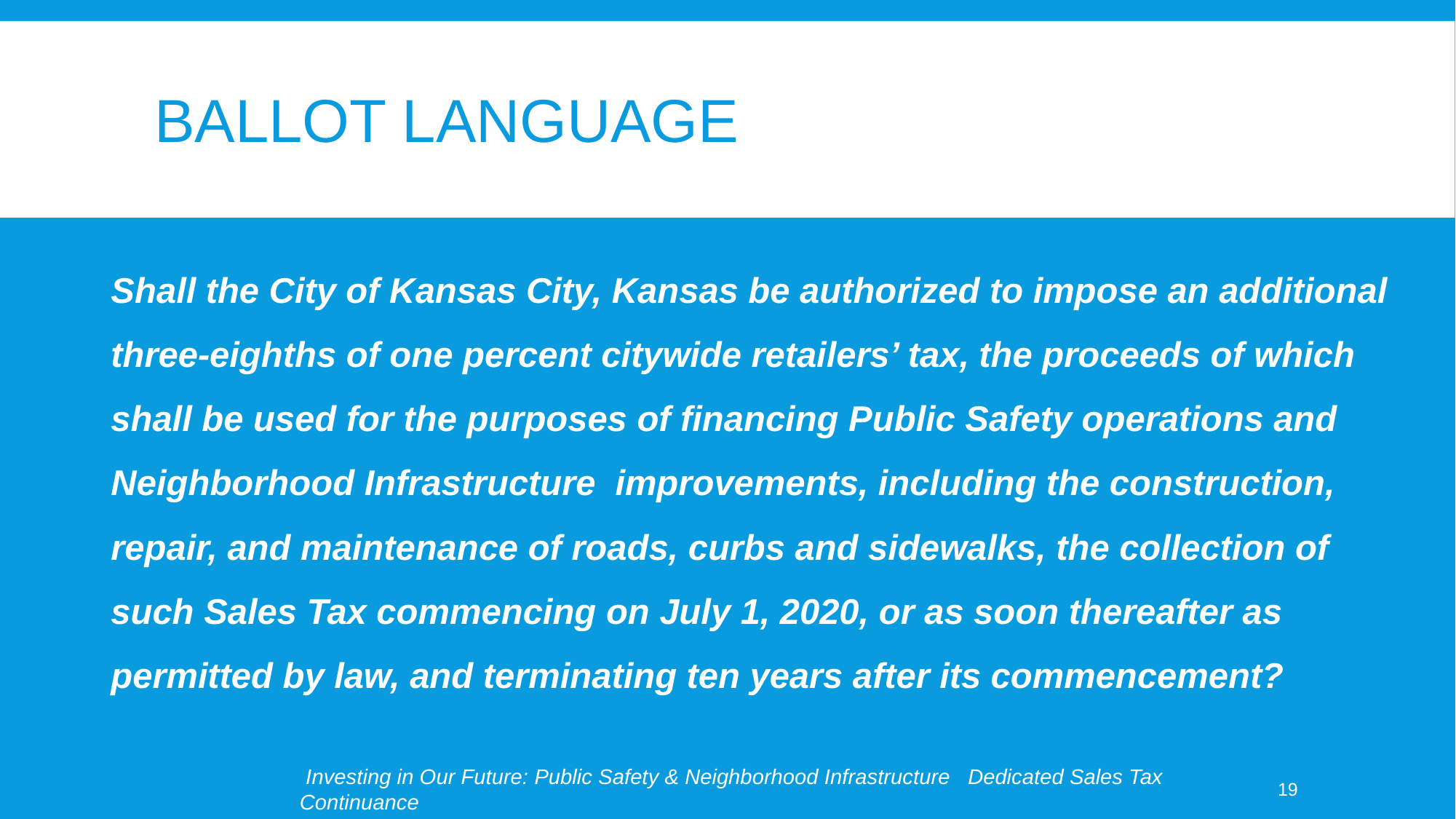

# Ballot Language
Shall the City of Kansas City, Kansas be authorized to impose an additional three-eighths of one percent citywide retailers’ tax, the proceeds of which shall be used for the purposes of financing Public Safety operations and Neighborhood Infrastructure  improvements, including the construction, repair, and maintenance of roads, curbs and sidewalks, the collection of such Sales Tax commencing on July 1, 2020, or as soon thereafter as permitted by law, and terminating ten years after its commencement?

19